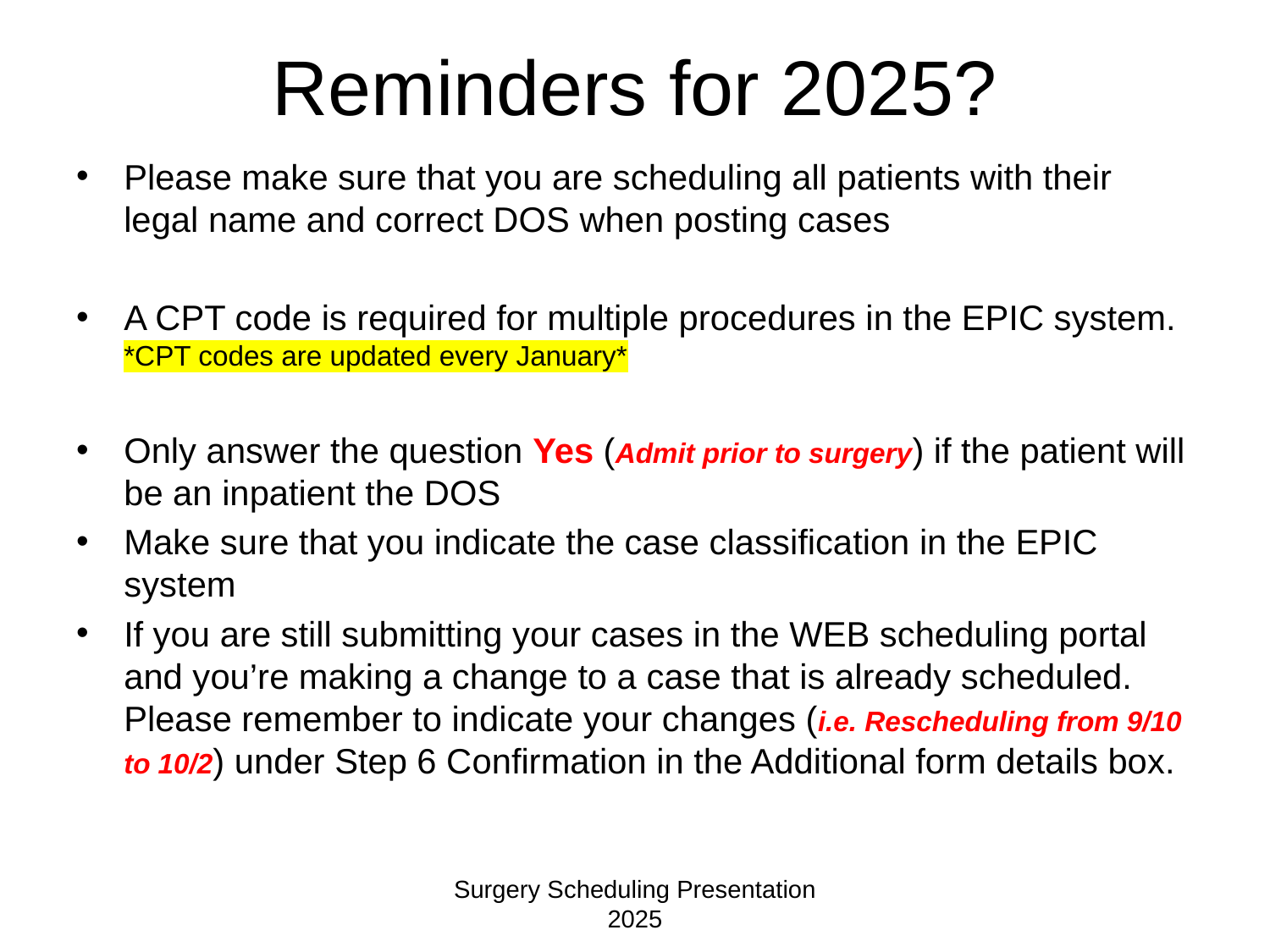

# Reminders for 2025?
Please make sure that you are scheduling all patients with their legal name and correct DOS when posting cases

A CPT code is required for multiple procedures in the EPIC system. *CPT codes are updated every January*

Only answer the question Yes (Admit prior to surgery) if the patient will be an inpatient the DOS
Make sure that you indicate the case classification in the EPIC system
If you are still submitting your cases in the WEB scheduling portal and you’re making a change to a case that is already scheduled.  Please remember to indicate your changes (i.e. Rescheduling from 9/10 to 10/2) under Step 6 Confirmation in the Additional form details box.

Surgery Scheduling Presentation 2025